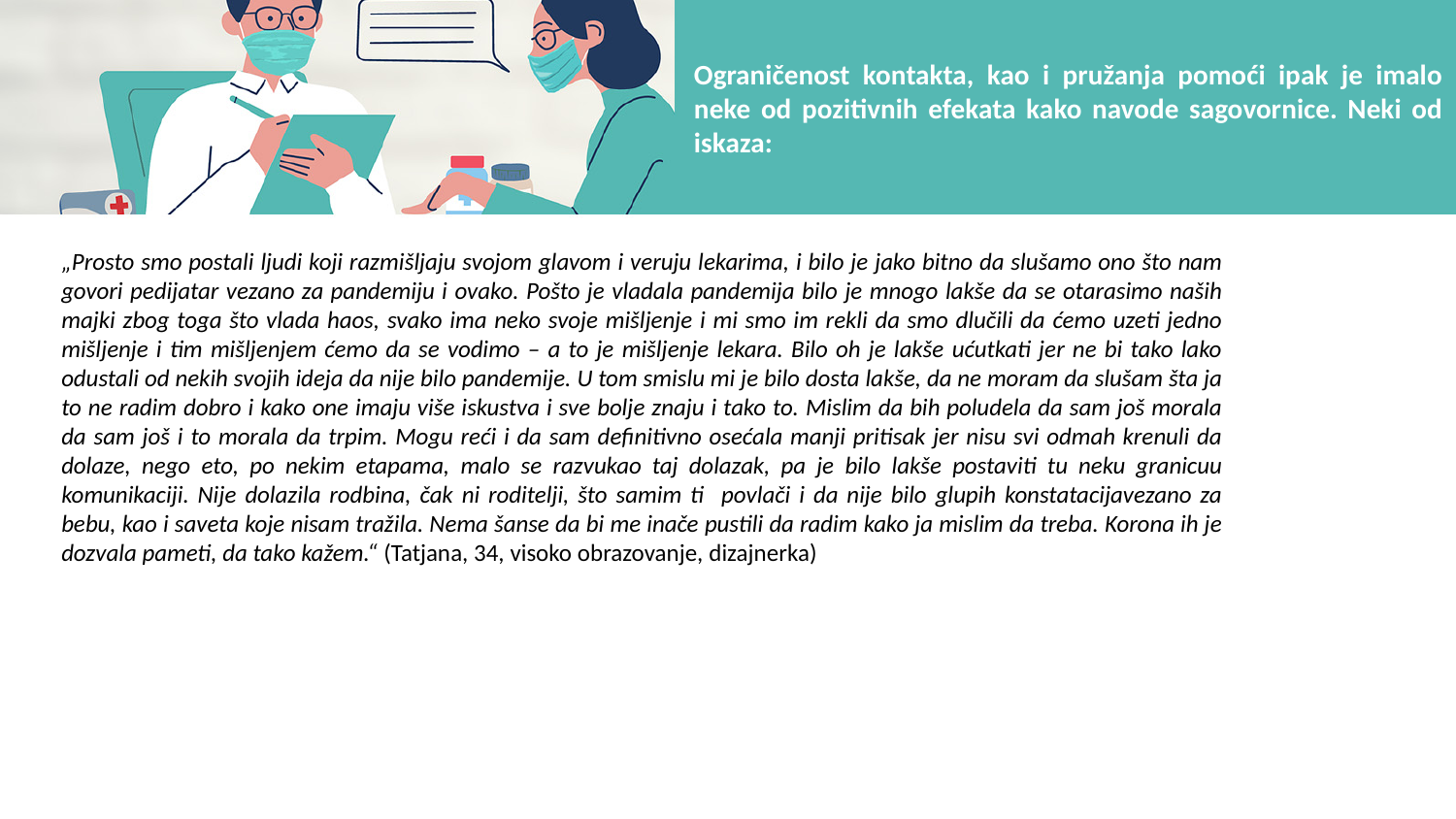

# Ograničenost kontakta, kao i pružanja pomoći ipak je imalo neke od pozitivnih efekata kako navode sagovornice. Neki od iskaza:
„Prosto smo postali ljudi koji razmišljaju svojom glavom i veruju lekarima, i bilo je jako bitno da slušamo ono što nam govori pedijatar vezano za pandemiju i ovako. Pošto je vladala pandemija bilo je mnogo lakše da se otarasimo naših majki zbog toga što vlada haos, svako ima neko svoje mišljenje i mi smo im rekli da smo dlučili da ćemo uzeti jedno mišljenje i tim mišljenjem ćemo da se vodimo – a to je mišljenje lekara. Bilo oh je lakše ućutkati jer ne bi tako lako odustali od nekih svojih ideja da nije bilo pandemije. U tom smislu mi je bilo dosta lakše, da ne moram da slušam šta ja to ne radim dobro i kako one imaju više iskustva i sve bolje znaju i tako to. Mislim da bih poludela da sam još morala da sam još i to morala da trpim. Mogu reći i da sam definitivno osećala manji pritisak jer nisu svi odmah krenuli da dolaze, nego eto, po nekim etapama, malo se razvukao taj dolazak, pa je bilo lakše postaviti tu neku granicuu komunikaciji. Nije dolazila rodbina, čak ni roditelji, što samim ti  povlači i da nije bilo glupih konstatacijavezano za bebu, kao i saveta koje nisam tražila. Nema šanse da bi me inače pustili da radim kako ja mislim da treba. Korona ih je dozvala pameti, da tako kažem.“ (Tatjana, 34, visoko obrazovanje, dizajnerka)